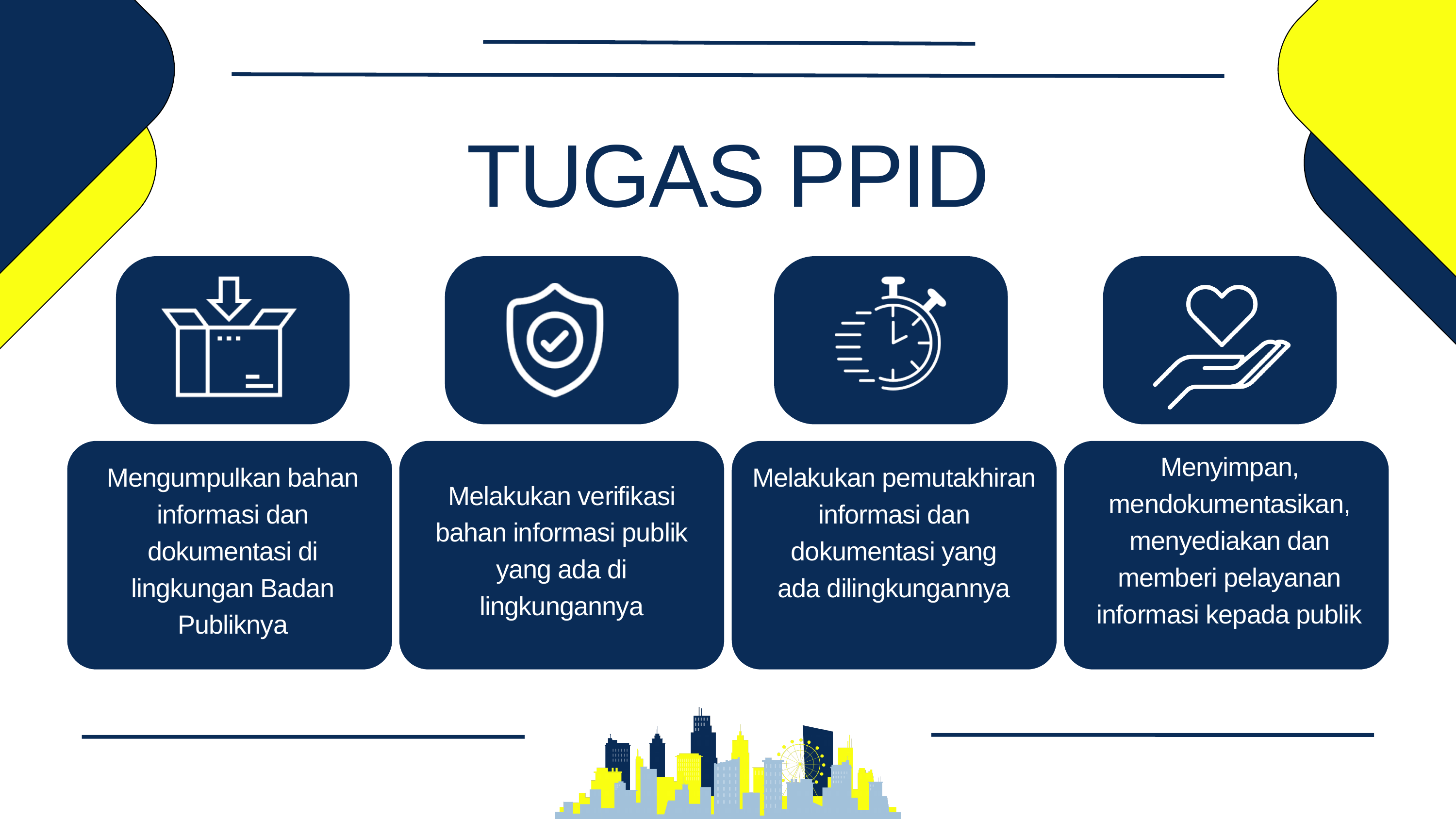

TUGAS PPID

Menyimpan, mendokumentasikan, menyediakan dan memberi pelayanan
informasi kepada publik
Mengumpulkan bahan informasi dan dokumentasi di lingkungan Badan Publiknya
Melakukan pemutakhiran informasi dan dokumentasi yang
ada dilingkungannya
Melakukan verifikasi bahan informasi publik yang ada di
lingkungannya